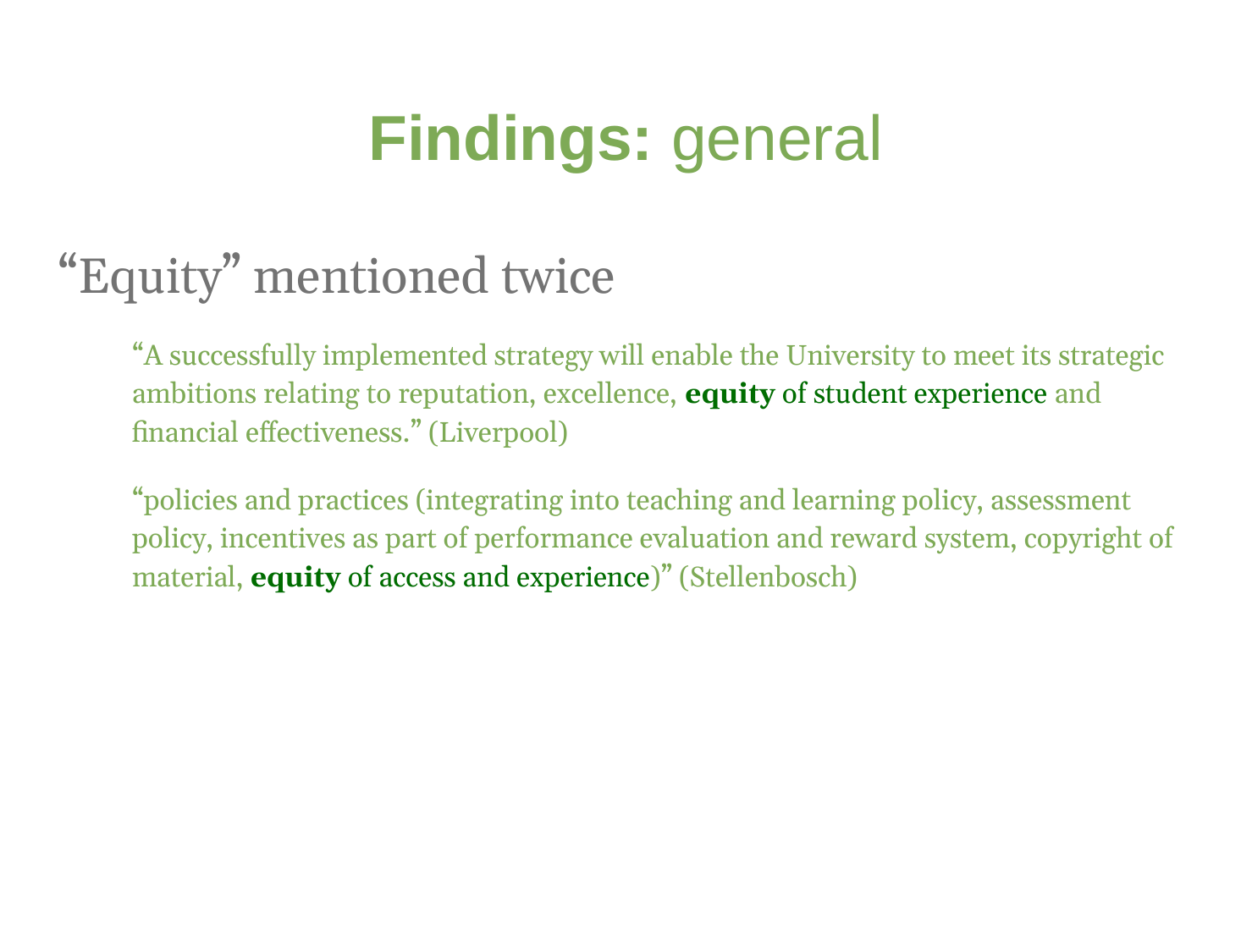

# Findings: general
“Equity” mentioned twice
“A successfully implemented strategy will enable the University to meet its strategic ambitions relating to reputation, excellence, equity of student experience and financial effectiveness.” (Liverpool)
“policies and practices (integrating into teaching and learning policy, assessment policy, incentives as part of performance evaluation and reward system, copyright of material, equity of access and experience)” (Stellenbosch)